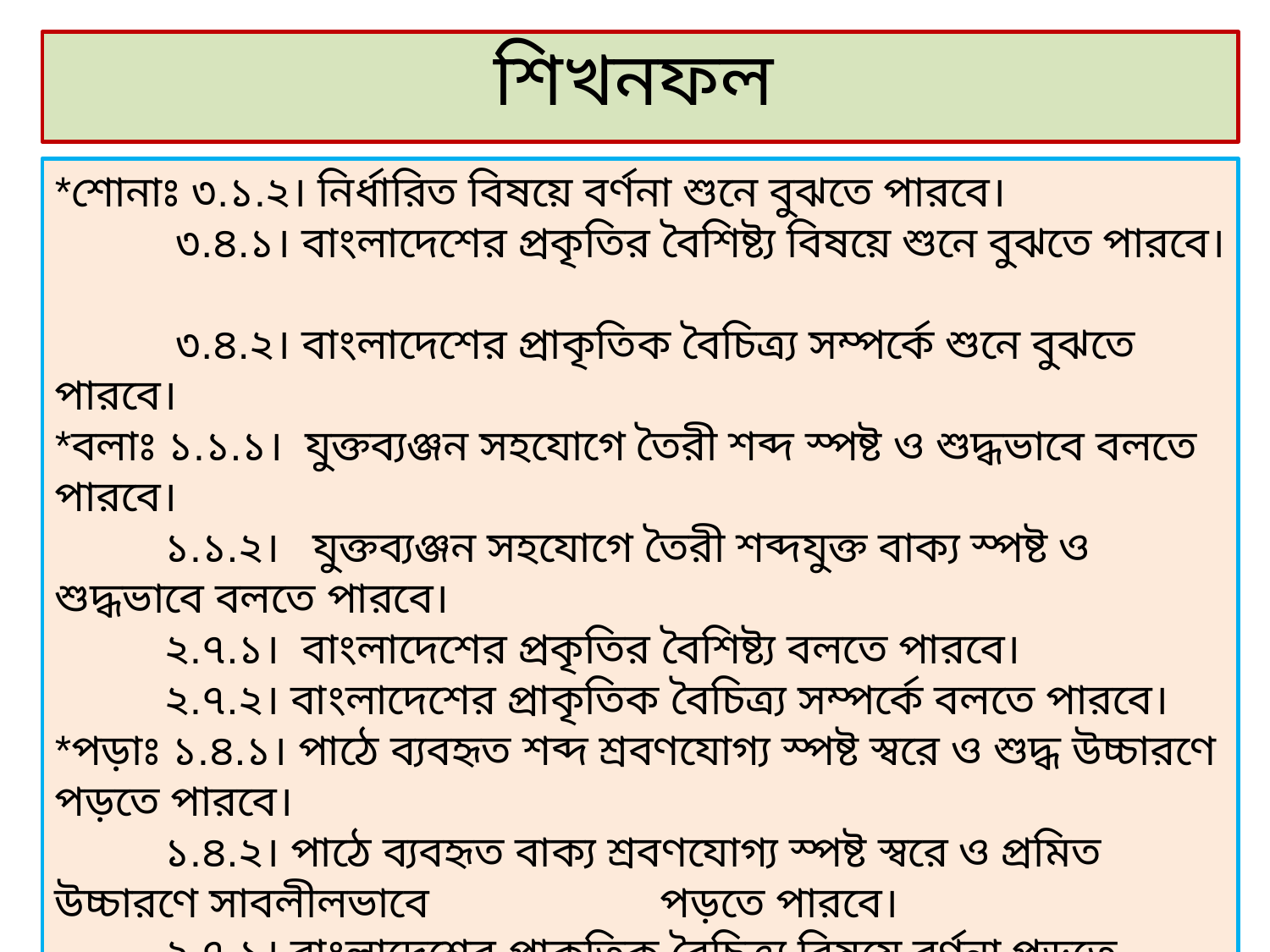

# শিখনফল
*শোনাঃ ৩.১.২। নির্ধারিত বিষয়ে বর্ণনা শুনে বুঝতে পারবে।
           ৩.৪.১। বাংলাদেশের প্রকৃতির বৈশিষ্ট্য বিষয়ে শুনে বুঝতে পারবে।
           ৩.৪.২। বাংলাদেশের প্রাকৃতিক বৈচিত্র্য সম্পর্কে শুনে বুঝতে পারবে।
*বলাঃ ১.১.১।  যুক্তব্যঞ্জন সহযোগে তৈরী শব্দ স্পষ্ট ও শুদ্ধভাবে বলতে পারবে।
          ১.১.২।   যুক্তব্যঞ্জন সহযোগে তৈরী শব্দযুক্ত বাক্য স্পষ্ট ও শুদ্ধভাবে বলতে পারবে।
          ২.৭.১।  বাংলাদেশের প্রকৃতির বৈশিষ্ট্য বলতে পারবে।
          ২.৭.২। বাংলাদেশের প্রাকৃতিক বৈচিত্র্য সম্পর্কে বলতে পারবে।
*পড়াঃ ১.৪.১। পাঠে ব্যবহৃত শব্দ শ্রবণযোগ্য স্পষ্ট স্বরে ও শুদ্ধ উচ্চারণে পড়তে পারবে।
          ১.৪.২। পাঠে ব্যবহৃত বাক্য শ্রবণযোগ্য স্পষ্ট স্বরে ও প্রমিত উচ্চারণে সাবলীলভাবে                     পড়তে পারবে।
          ২.৭.১। বাংলাদেশের প্রাকৃতিক বৈচিত্র্য বিষয়ে বর্ণনা পড়তে পারবে।
          ২.৭.১। বাংলাদেশের প্রাকৃতিক বৈচিত্র্য বিষয়ে বর্ণনা পড়ে বুঝতে পারবে।
 *লেখাঃ ২.৩.৪। গল্পের বিষয়ে প্রশের উত্তর শুদ্ধভাবে লিখতে পারবে।
           ২.৫.১। বাংলাদেশের প্রাকৃতিক বৈচিত্র্য সম্পর্কে  বর্ণনা লিখতে পারবে।